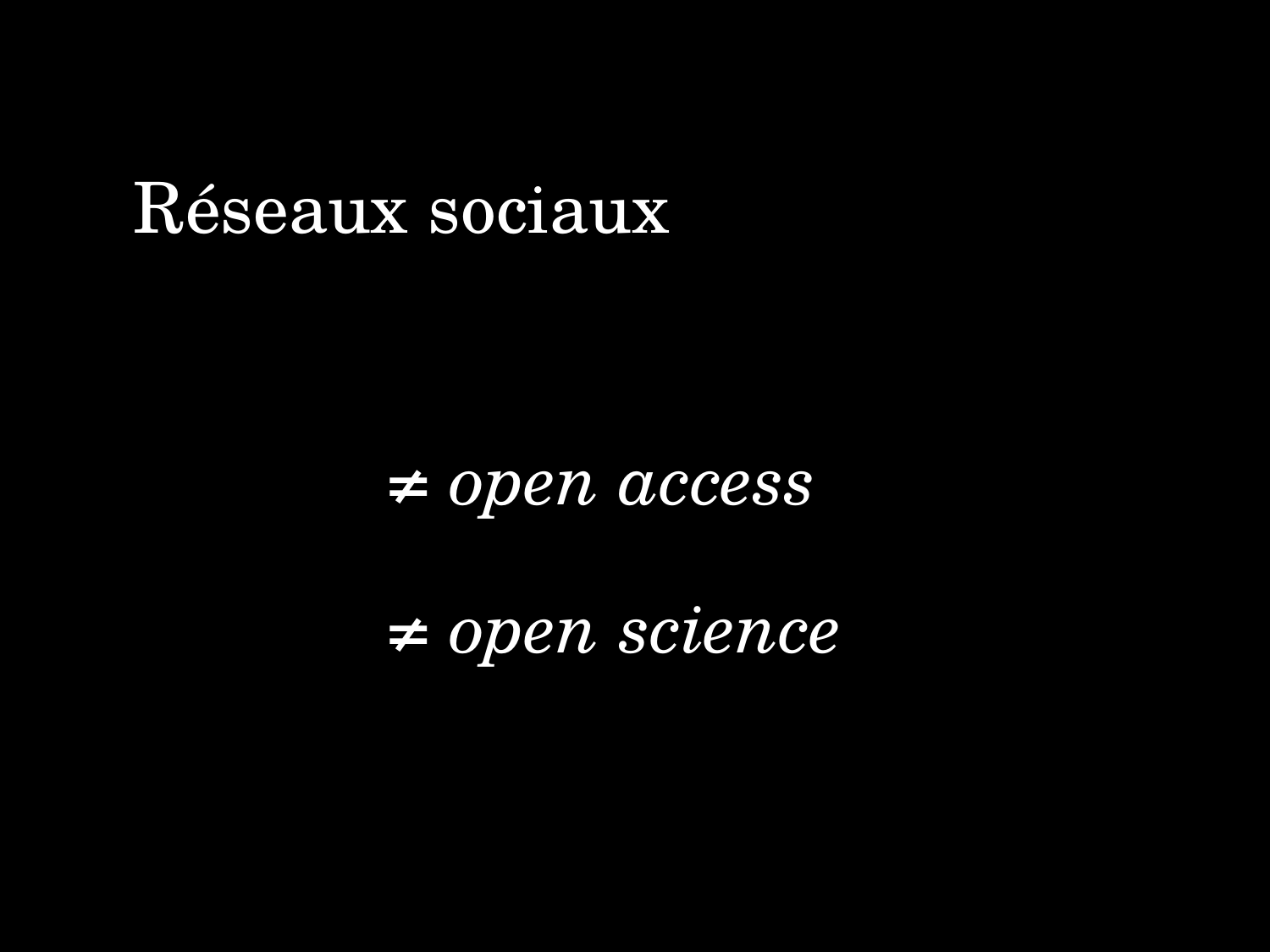

Réseaux sociaux

≠ open access
≠ open science